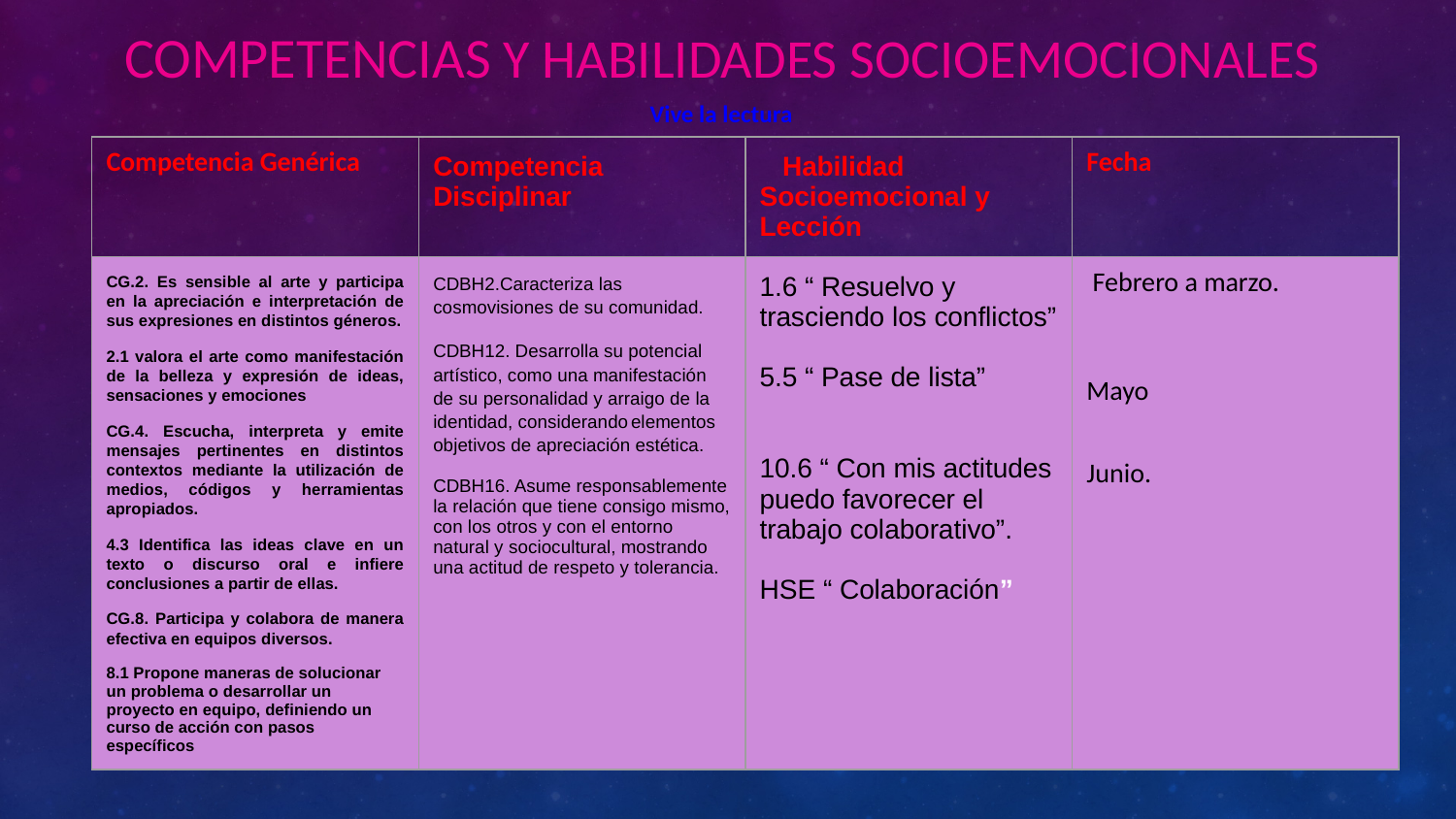

# Competencias y habilidades socioemocionales
Vive la lectura
| Competencia Genérica | Competencia Disciplinar | Habilidad Socioemocional y Lección | Fecha |
| --- | --- | --- | --- |
| CG.2. Es sensible al arte y participa en la apreciación e interpretación de sus expresiones en distintos géneros. 2.1 valora el arte como manifestación de la belleza y expresión de ideas, sensaciones y emociones CG.4. Escucha, interpreta y emite mensajes pertinentes en distintos contextos mediante la utilización de medios, códigos y herramientas apropiados. 4.3 Identifica las ideas clave en un texto o discurso oral e infiere conclusiones a partir de ellas. CG.8. Participa y colabora de manera efectiva en equipos diversos. 8.1 Propone maneras de solucionar un problema o desarrollar un proyecto en equipo, definiendo un curso de acción con pasos específicos | CDBH2.Caracteriza las cosmovisiones de su comunidad. CDBH12. Desarrolla su potencial artístico, como una manifestación de su personalidad y arraigo de la identidad, considerando elementos objetivos de apreciación estética. CDBH16. Asume responsablemente la relación que tiene consigo mismo, con los otros y con el entorno natural y sociocultural, mostrando una actitud de respeto y tolerancia. | 1.6 “ Resuelvo y trasciendo los conflictos” 5.5 “ Pase de lista” 10.6 “ Con mis actitudes puedo favorecer el trabajo colaborativo”. HSE “ Colaboración” | Febrero a marzo. Mayo Junio. |